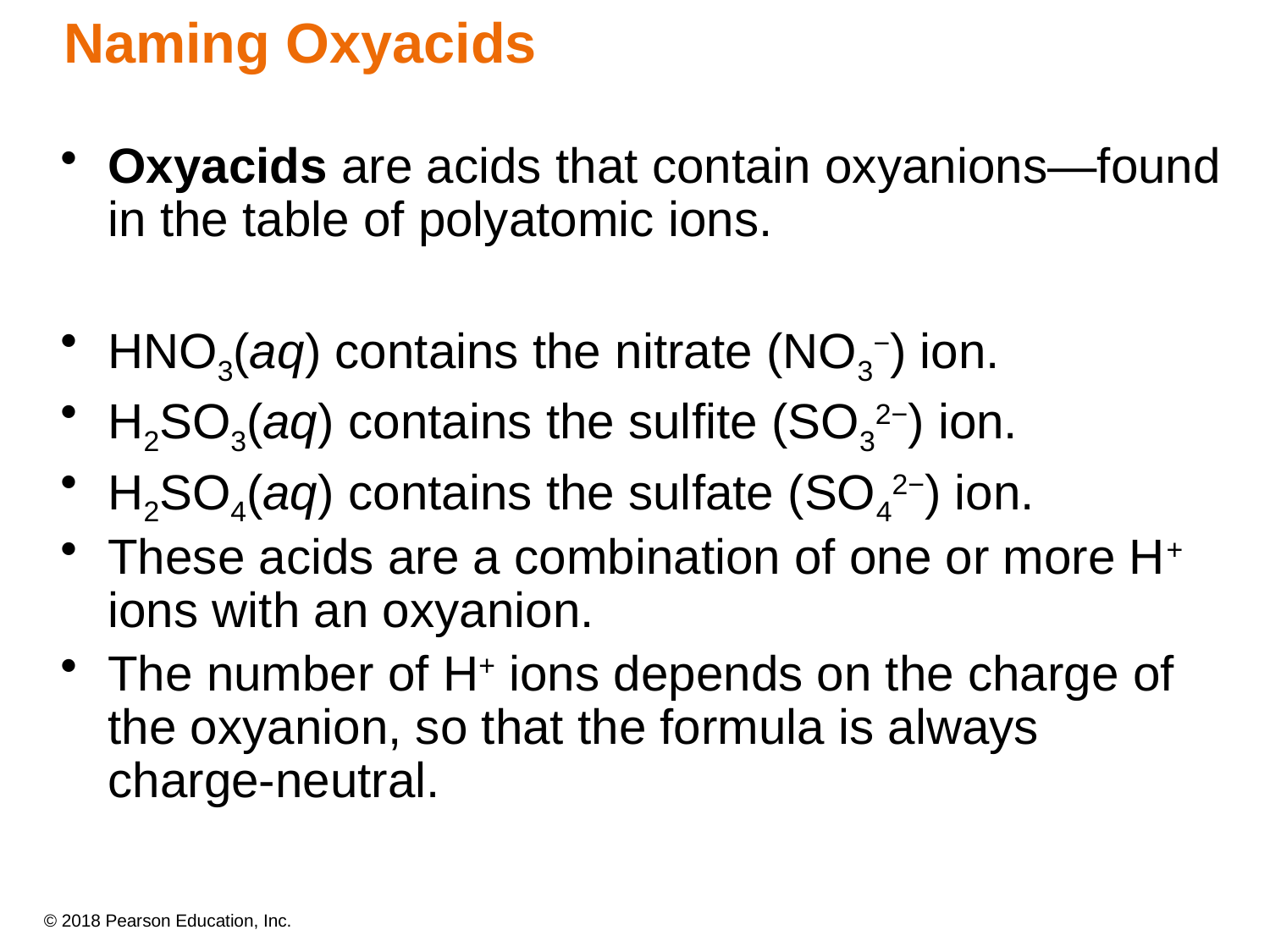

# Naming Oxyacids
Oxyacids are acids that contain oxyanions—found in the table of polyatomic ions.

HNO3(aq) contains the nitrate (NO3−) ion.
H2SO3(aq) contains the sulfite (SO32−) ion.
H2SO4(aq) contains the sulfate (SO42−) ion.
These acids are a combination of one or more H+ ions with an oxyanion.
The number of H+ ions depends on the charge of the oxyanion, so that the formula is always
charge-neutral.